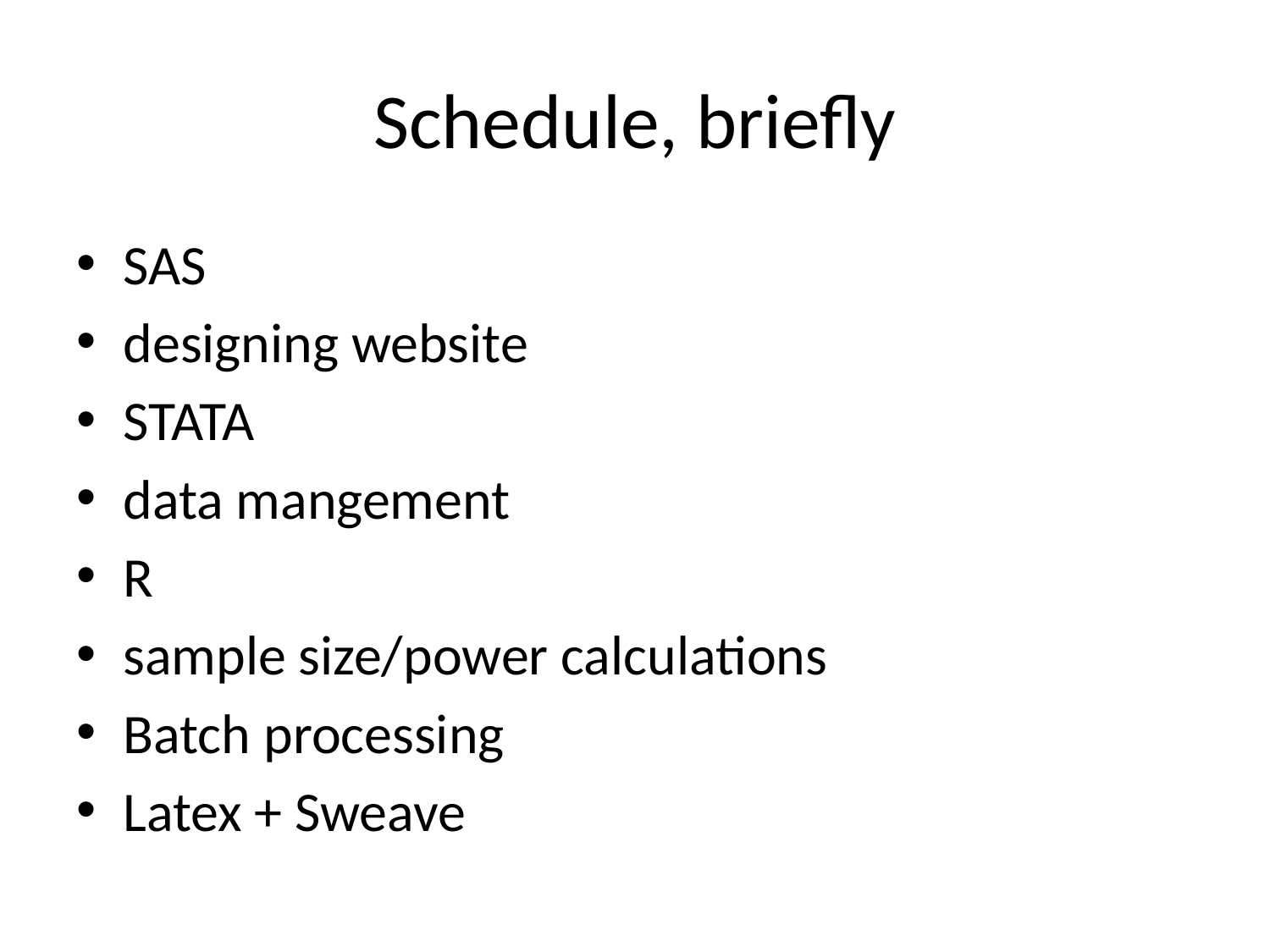

# Schedule, briefly
SAS
designing website
STATA
data mangement
R
sample size/power calculations
Batch processing
Latex + Sweave